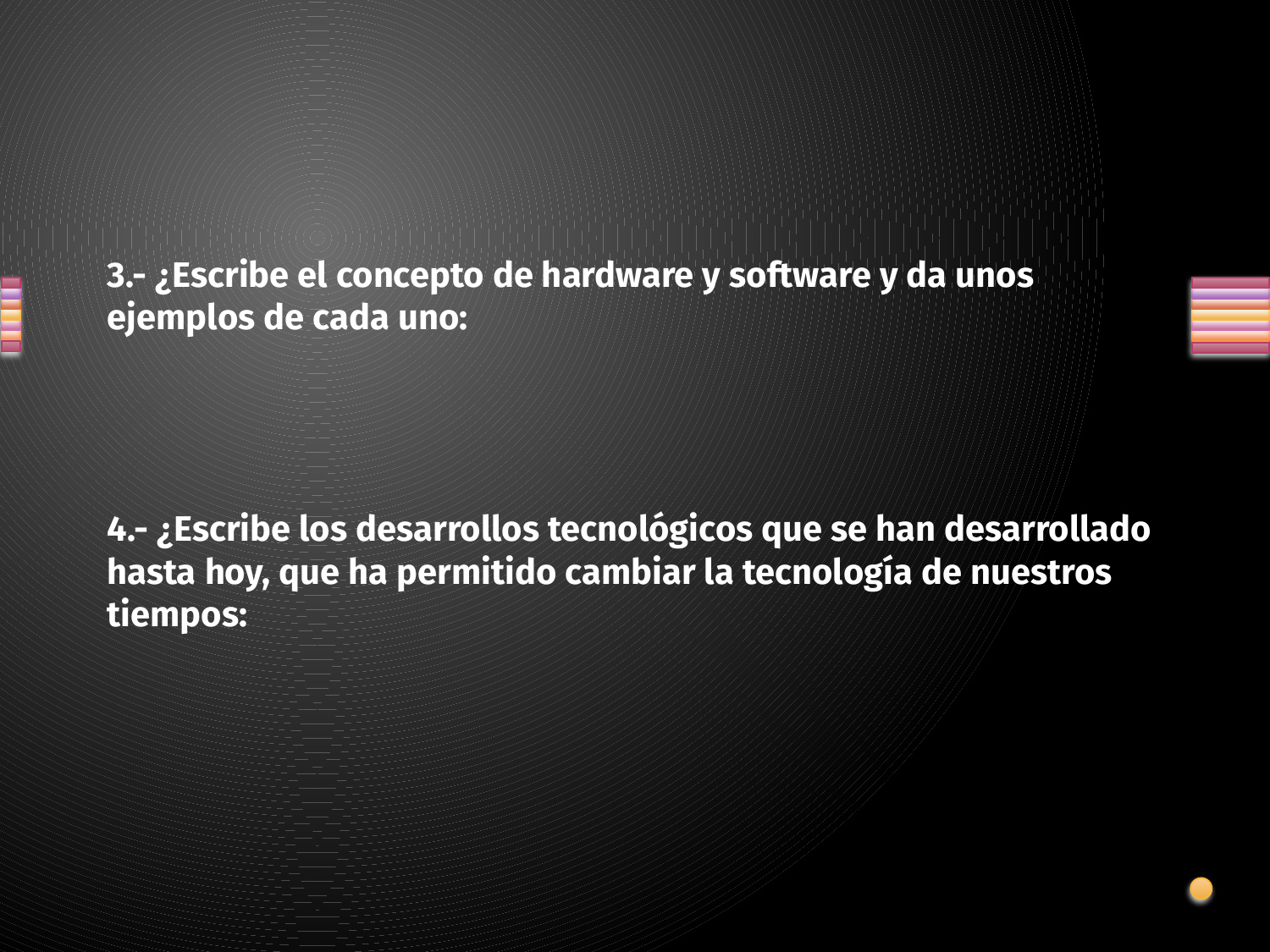

3.- ¿Escribe el concepto de hardware y software y da unos ejemplos de cada uno:

4.- ¿Escribe los desarrollos tecnológicos que se han desarrollado hasta hoy, que ha permitido cambiar la tecnología de nuestros tiempos: